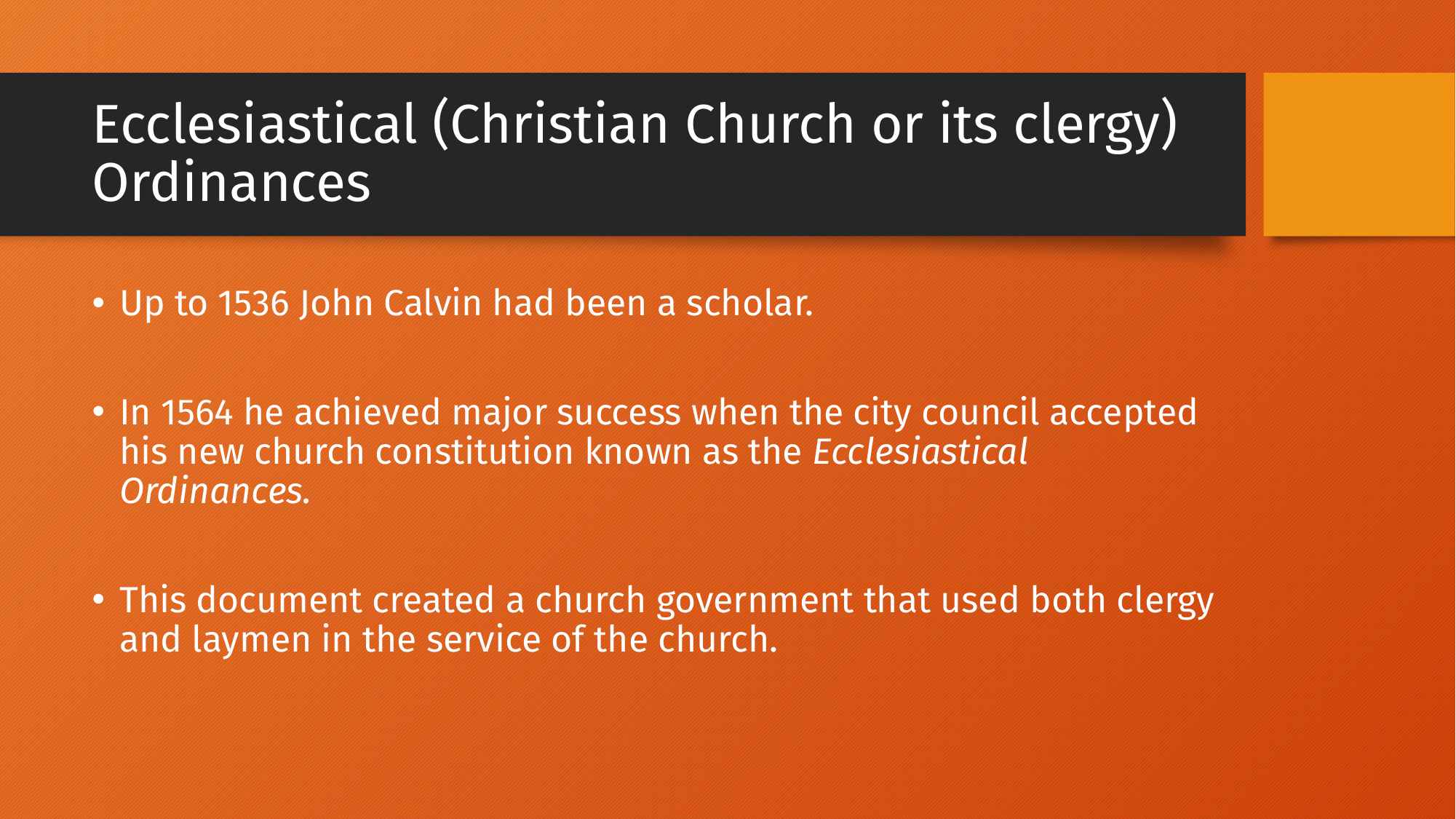

# Ecclesiastical (Christian Church or its clergy) Ordinances
Up to 1536 John Calvin had been a scholar.

In 1564 he achieved major success when the city council accepted his new church constitution known as the Ecclesiastical Ordinances.

This document created a church government that used both clergy and laymen in the service of the church.